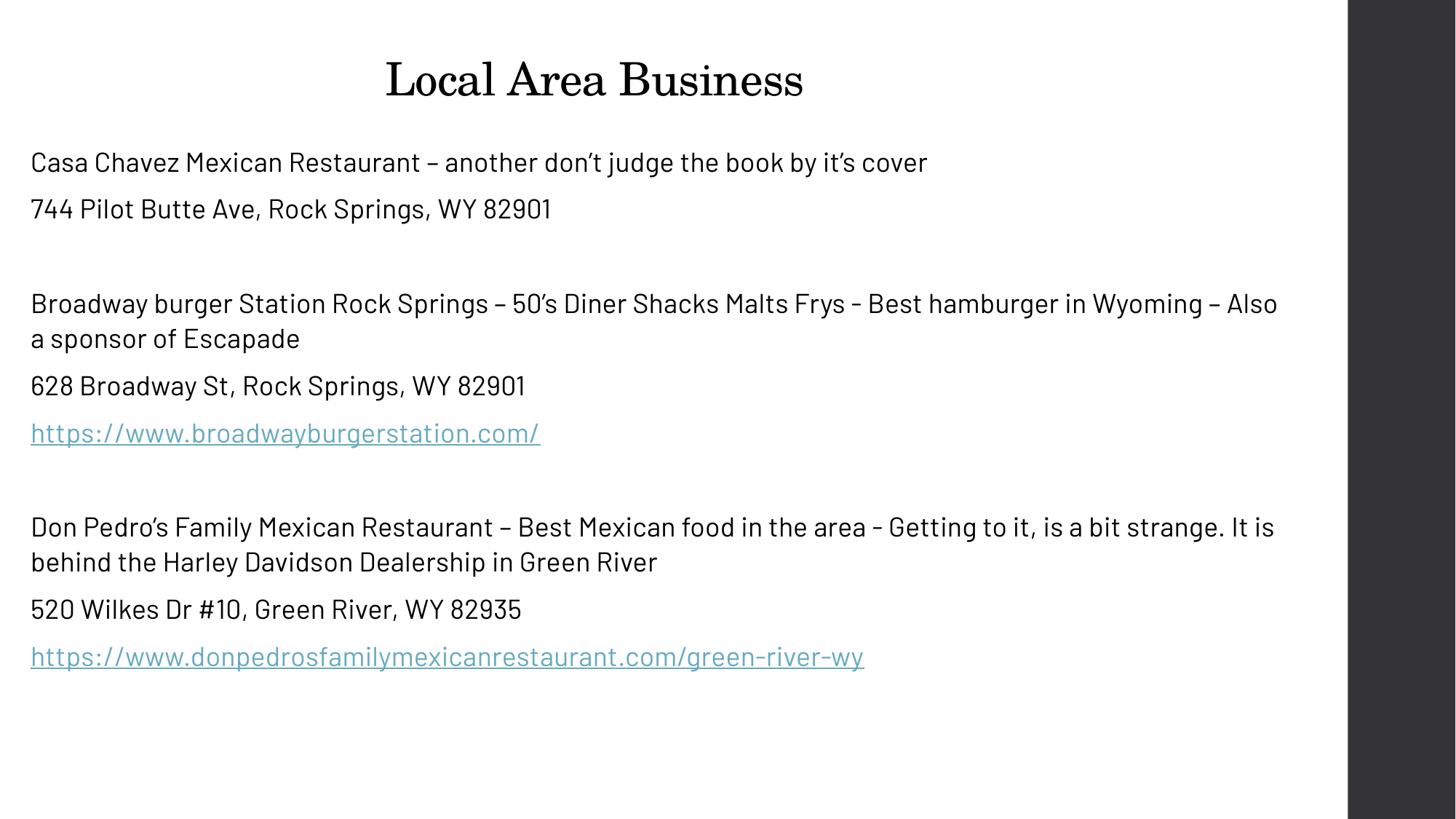

# Local Area Business
Casa Chavez Mexican Restaurant – another don’t judge the book by it’s cover
744 Pilot Butte Ave, Rock Springs, WY 82901

Broadway burger Station Rock Springs – 50’s Diner Shacks Malts Frys - Best hamburger in Wyoming – Also a sponsor of Escapade
628 Broadway St, Rock Springs, WY 82901
https://www.broadwayburgerstation.com/

Don Pedro’s Family Mexican Restaurant – Best Mexican food in the area - Getting to it, is a bit strange. It is behind the Harley Davidson Dealership in Green River
520 Wilkes Dr #10, Green River, WY 82935
https://www.donpedrosfamilymexicanrestaurant.com/green-river-wy